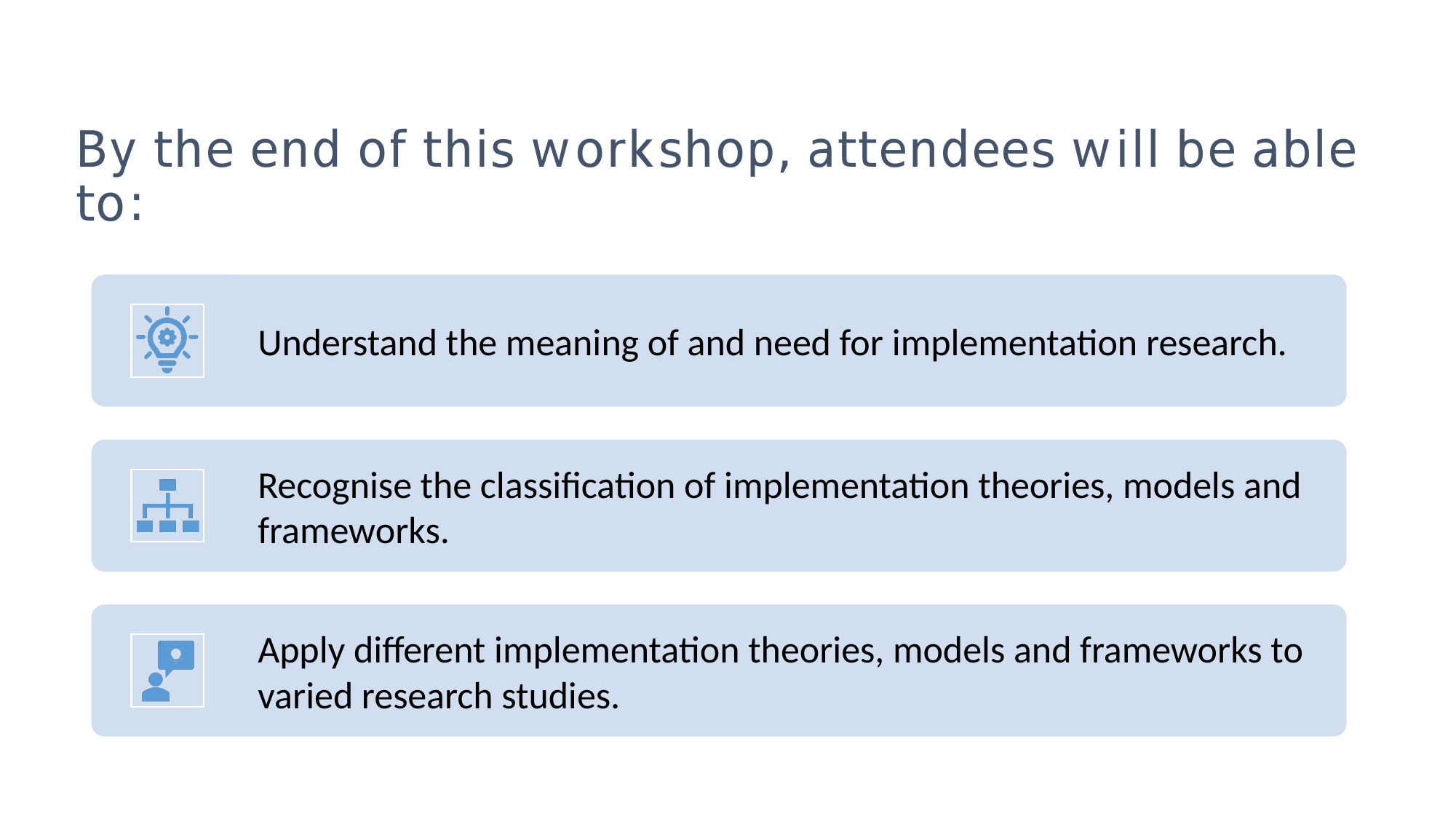

By the end of this workshop, attendees will be able to:
Understand the meaning of and need for implementation research.
Recognise the classification of implementation theories, models and frameworks.
Apply different implementation theories, models and frameworks to varied research studies.